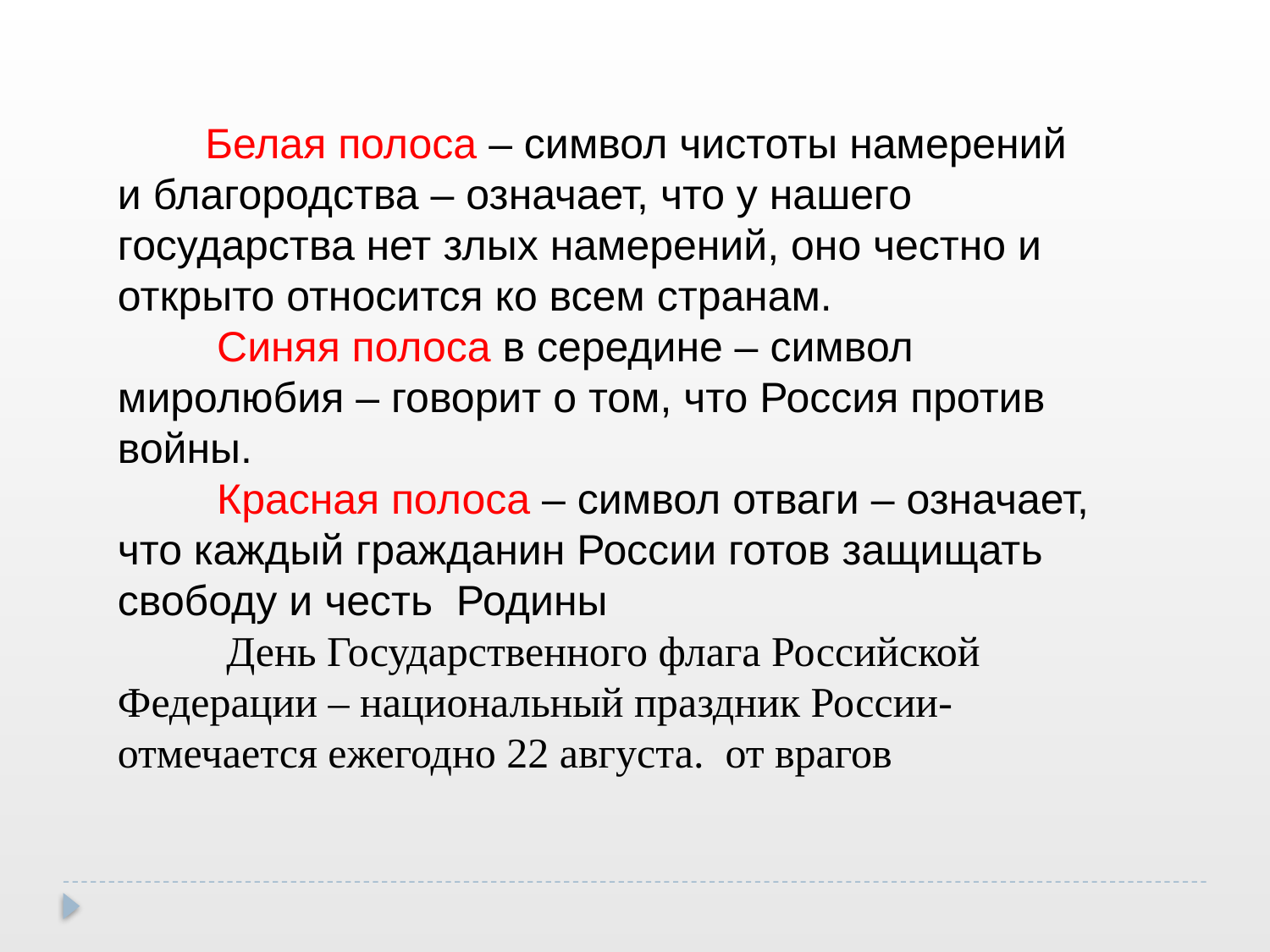

Белая полоса – символ чистоты намерений и благородства – означает, что у нашего государства нет злых намерений, оно честно и открыто относится ко всем странам.
 Синяя полоса в середине – символ миролюбия – говорит о том, что Россия против войны.
 Красная полоса – символ отваги – означает, что каждый гражданин России готов защищать свободу и честь  Родины
  День Государственного флага Российской Федерации – национальный праздник России- отмечается ежегодно 22 августа.  от врагов